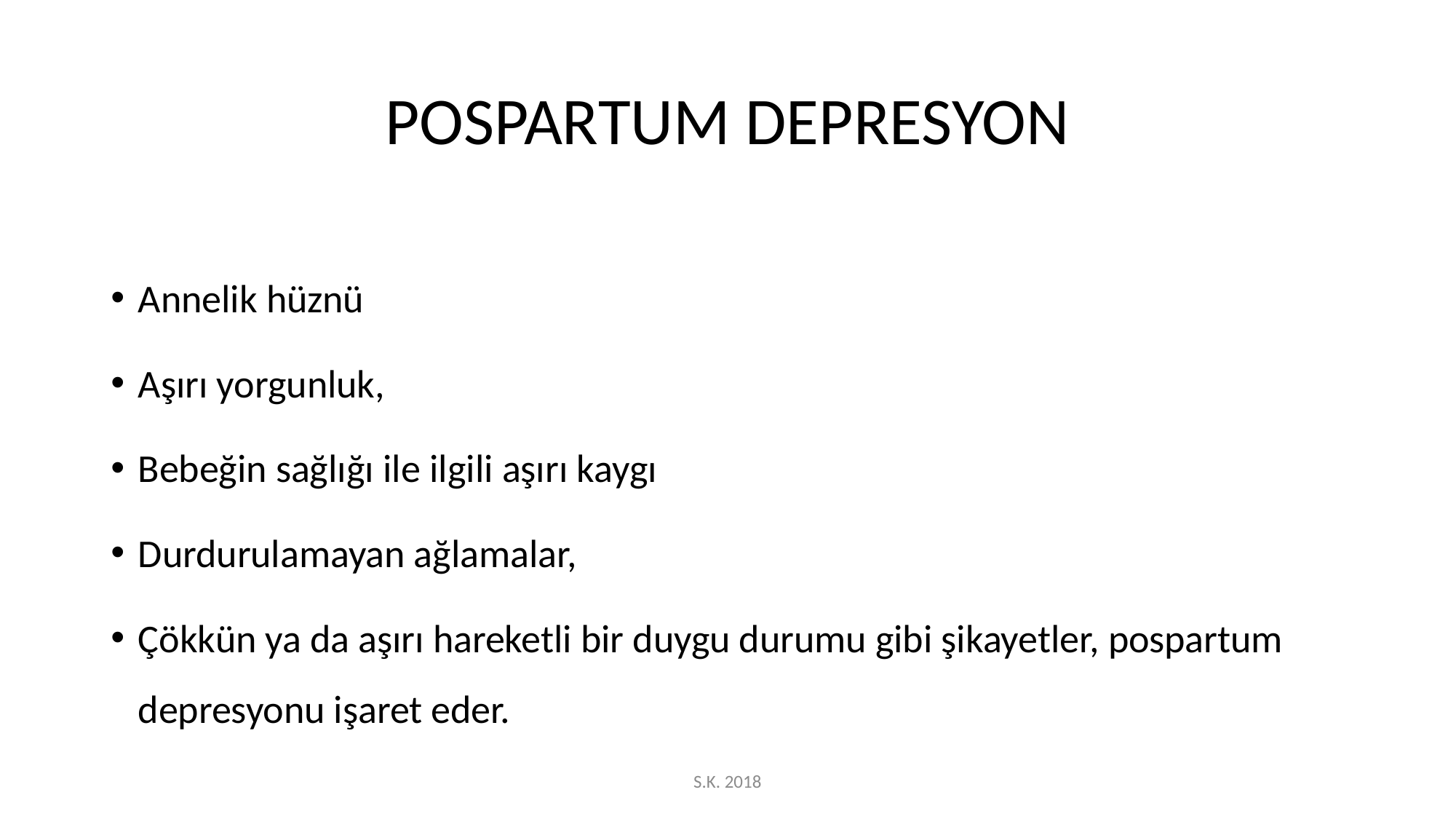

# POSPARTUM DEPRESYON

Annelik hüznü
Aşırı yorgunluk,
Bebeğin sağlığı ile ilgili aşırı kaygı
Durdurulamayan ağlamalar,
Çökkün ya da aşırı hareketli bir duygu durumu gibi şikayetler, pospartum depresyonu işaret eder.
S.K. 2018